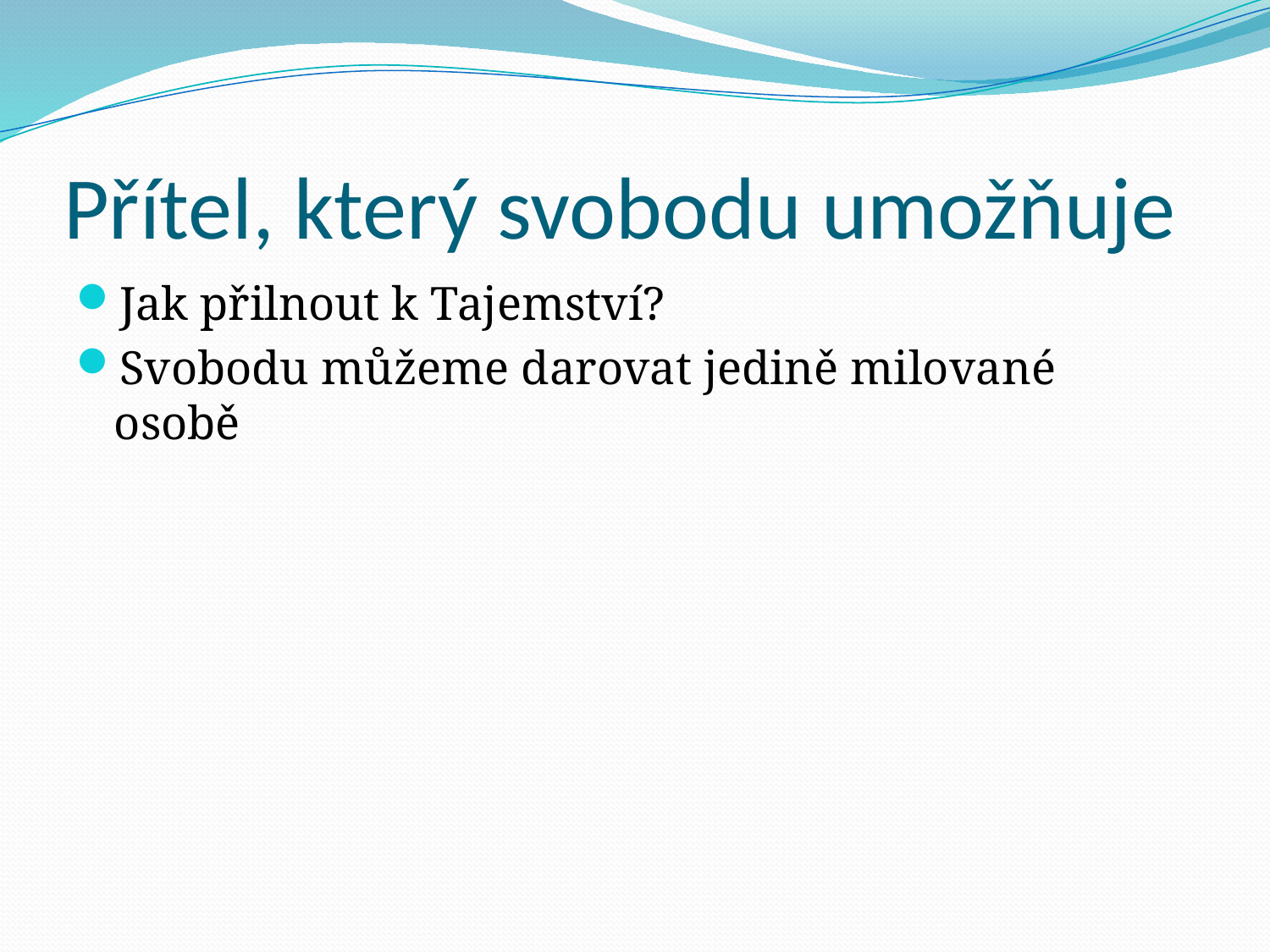

# Přítel, který svobodu umožňuje
Jak přilnout k Tajemství?
Svobodu můžeme darovat jedině milované osobě